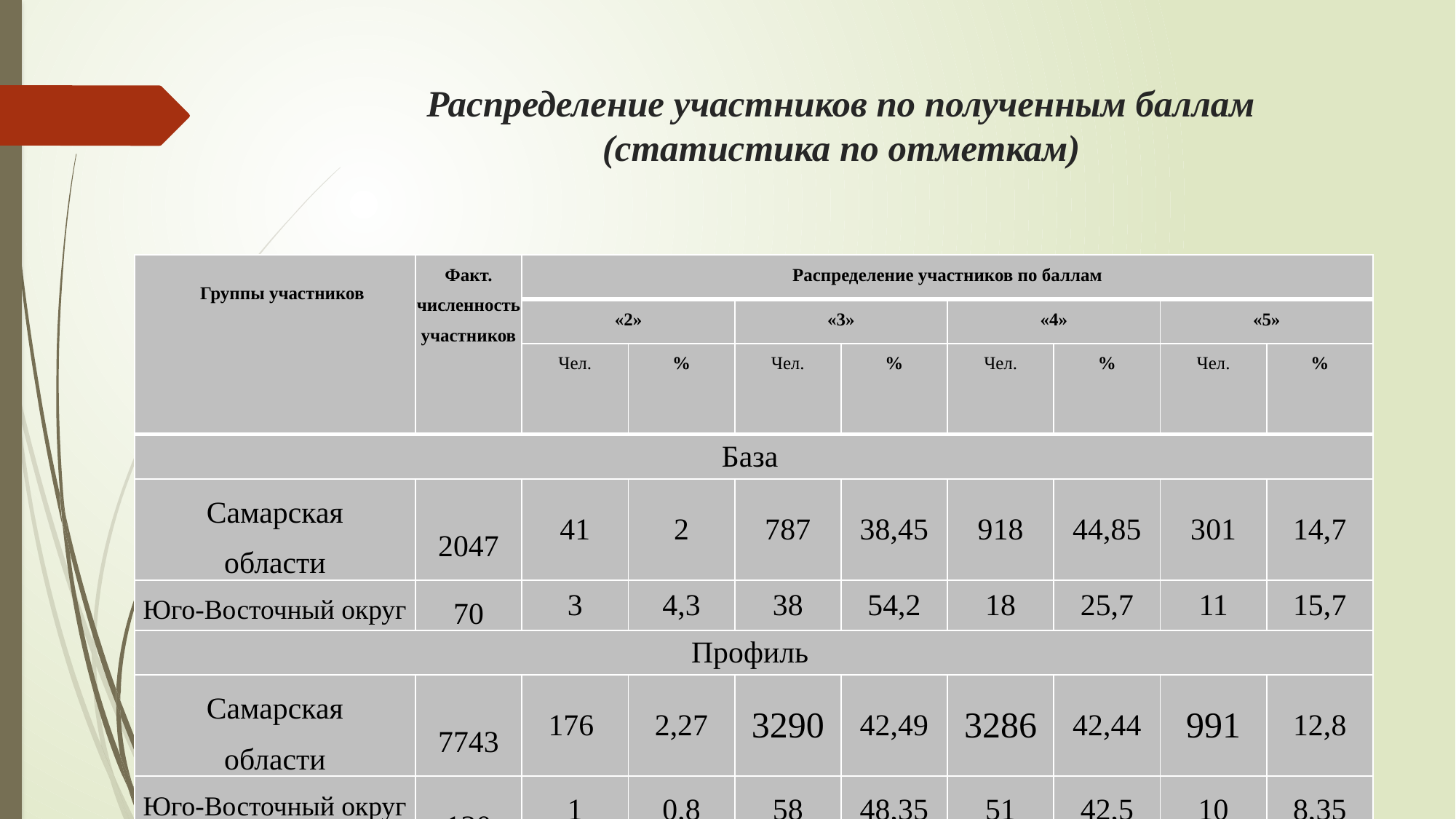

# Распределение участников по полученным баллам (статистика по отметкам)
| Группы участников | Факт. численность участников | Распределение участников по баллам |  |  |  |  |  |  |  |
| --- | --- | --- | --- | --- | --- | --- | --- | --- | --- |
|  |  | «2» |  | «3» |  | «4» |  | «5» |  |
|  |  | Чел. | % | Чел. | % | Чел. | % | Чел. | % |
| База |  |  |  |  |  |  |  |  |  |
| Самарская области | 2047 | 41 | 2 | 787 | 38,45 | 918 | 44,85 | 301 | 14,7 |
| Юго-Восточный округ | 70 | 3 | 4,3 | 38 | 54,2 | 18 | 25,7 | 11 | 15,7 |
| Профиль |  |  |  |  |  |  |  |  |  |
| Самарская области | 7743 | 176 | 2,27 | 3290 | 42,49 | 3286 | 42,44 | 991 | 12,8 |
| Юго-Восточный округ | 120 | 1 | 0,8 | 58 | 48,35 | 51 | 42,5 | 10 | 8,35 |